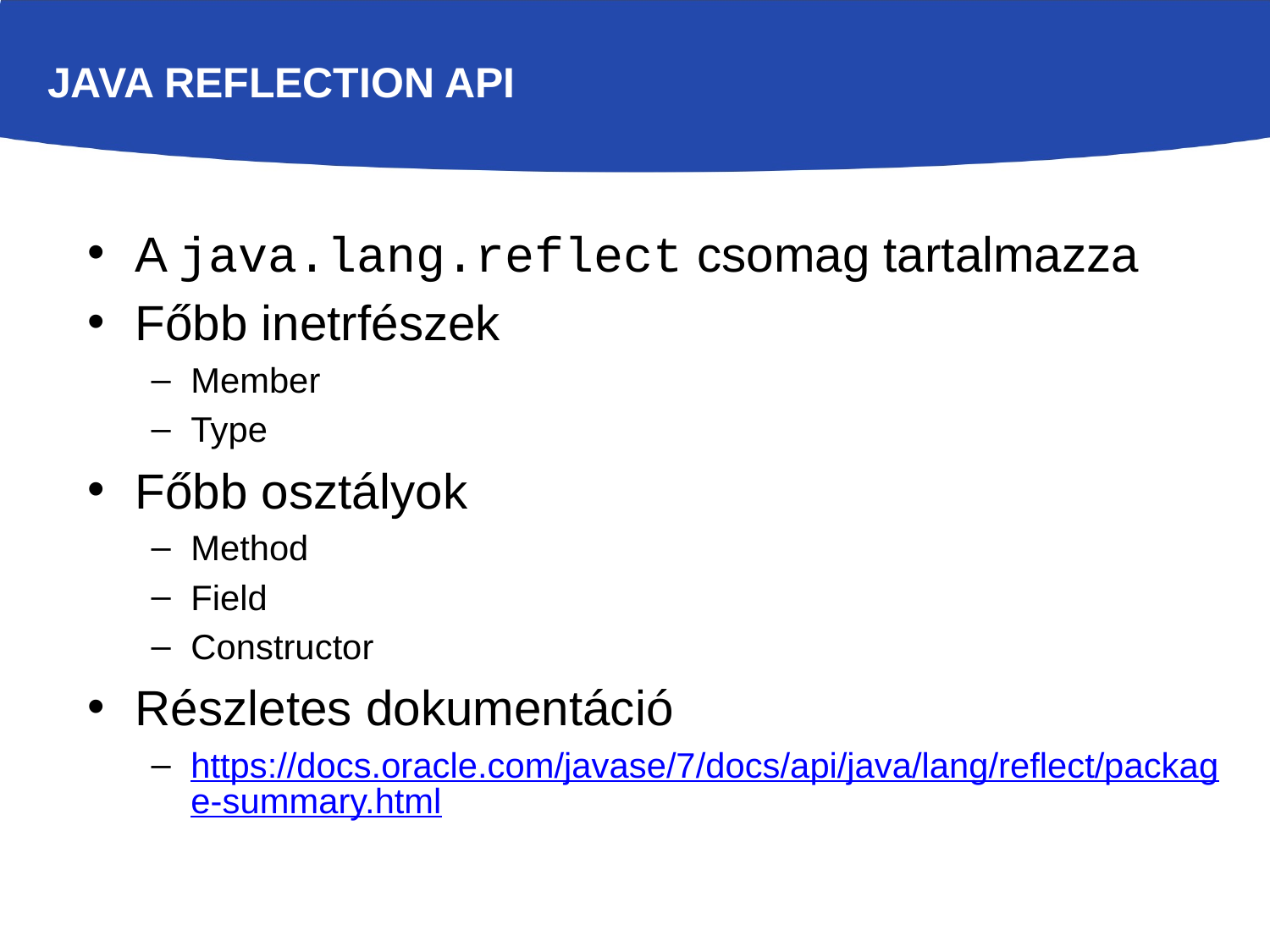

# Java reflection API
A java.lang.reflect csomag tartalmazza
Főbb inetrfészek
Member
Type
Főbb osztályok
Method
Field
Constructor
Részletes dokumentáció
https://docs.oracle.com/javase/7/docs/api/java/lang/reflect/package-summary.html